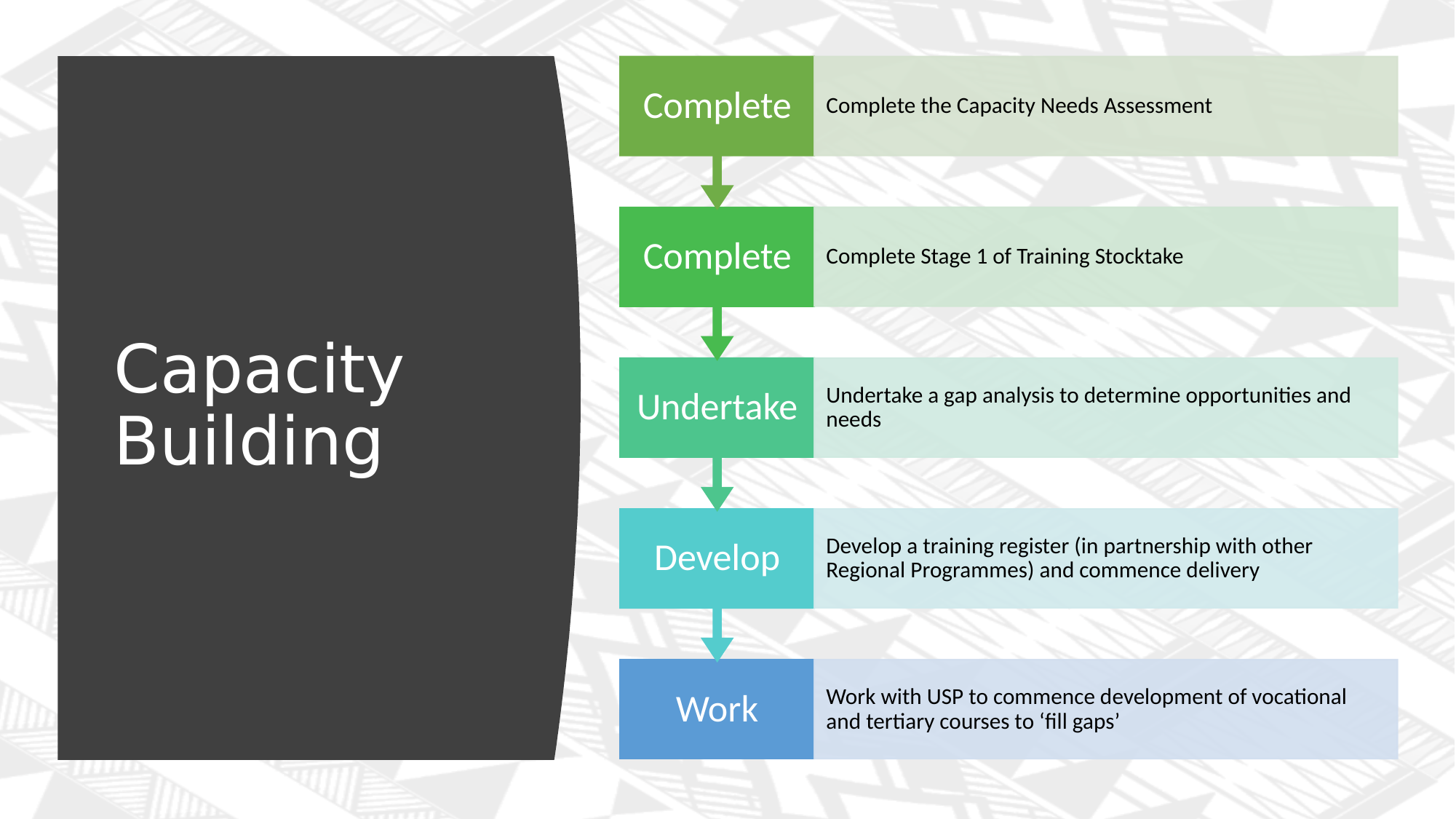

Work
Work with USP to commence development of vocational and tertiary courses to ‘fill gaps’
Develop
Develop a training register (in partnership with other Regional Programmes) and commence delivery
Undertake
Undertake a gap analysis to determine opportunities and needs
Complete
Complete Stage 1 of Training Stocktake
Complete
Complete the Capacity Needs Assessment

# Capacity Building